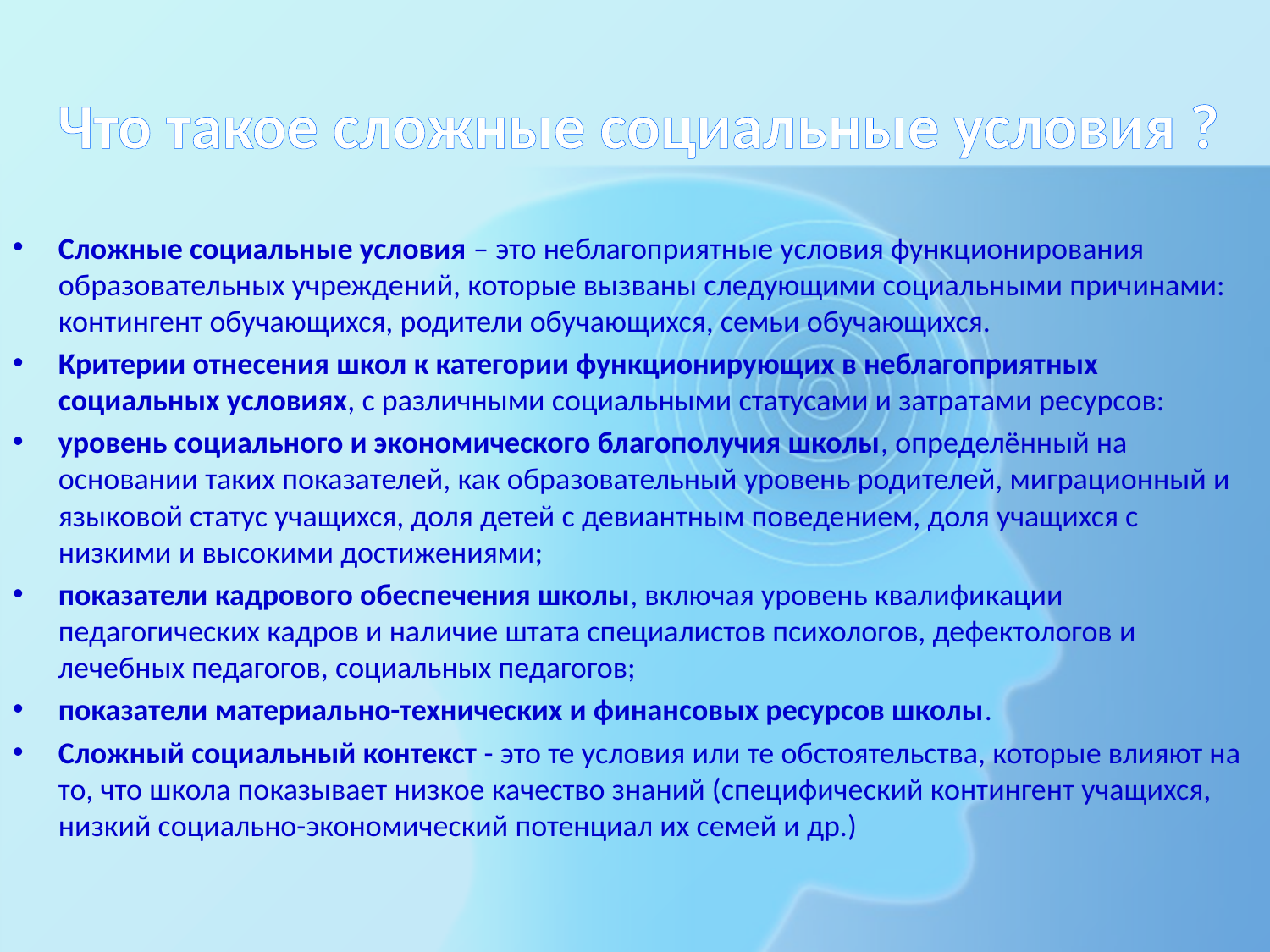

# Что такое сложные социальные условия ?
Сложные социальные условия – это неблагоприятные условия функционирования образовательных учреждений, которые вызваны следующими социальными причинами: контингент обучающихся, родители обучающихся, семьи обучающихся.
Критерии отнесения школ к категории функционирующих в неблагоприятных социальных условиях, с различными социальными статусами и затратами ресурсов:
уровень социального и экономического благополучия школы, определённый на основании таких показателей, как образовательный уровень родителей, миграционный и языковой статус учащихся, доля детей с девиантным поведением, доля учащихся с низкими и высокими достижениями;
показатели кадрового обеспечения школы, включая уровень квалификации педагогических кадров и наличие штата специалистов психологов, дефектологов и лечебных педагогов, социальных педагогов;
показатели материально-технических и финансовых ресурсов школы.
Сложный социальный контекст - это те условия или те обстоятельства, которые влияют на то, что школа показывает низкое качество знаний (специфический контингент учащихся,  низкий социально-экономический потенциал их семей и др.)